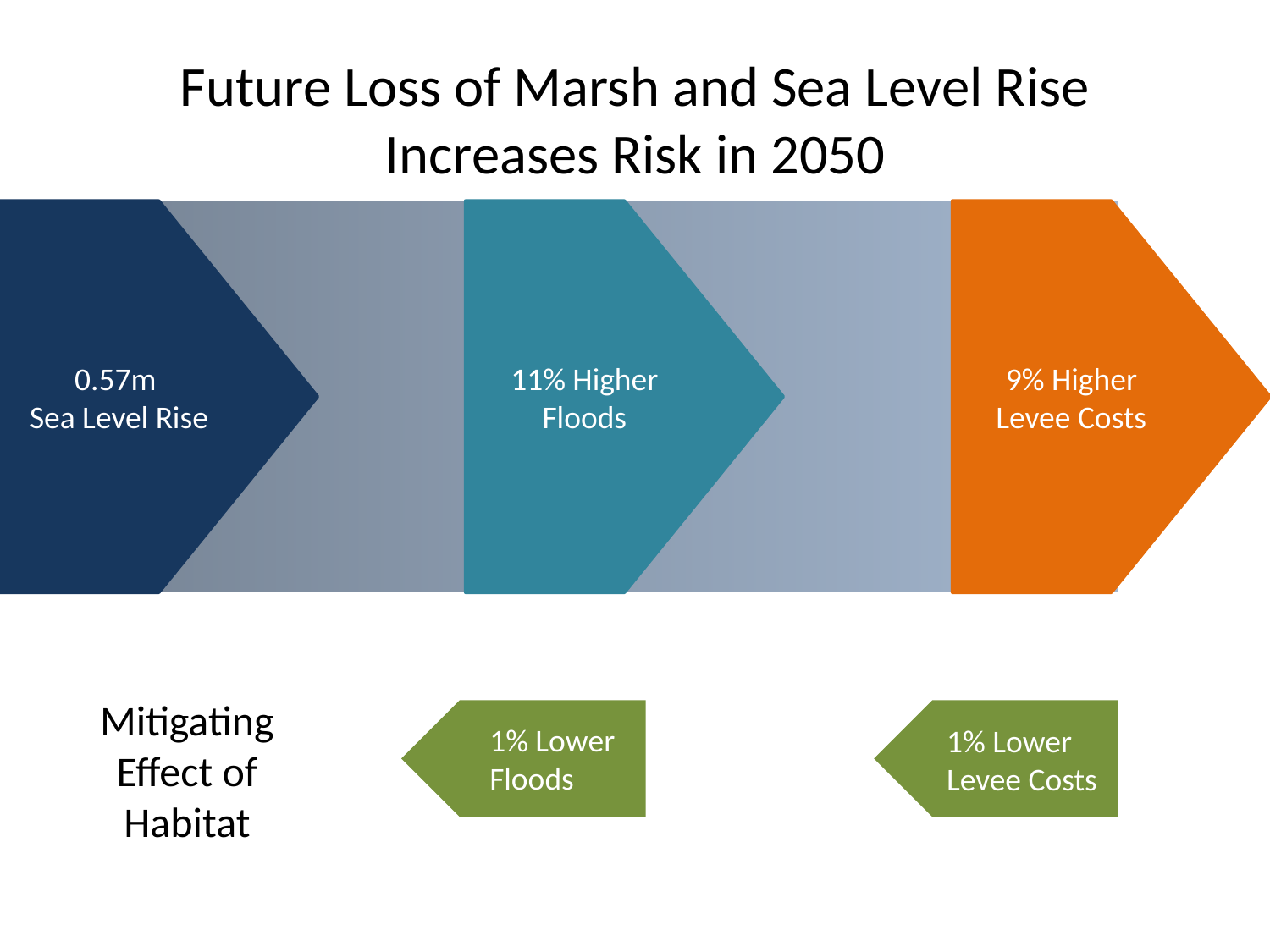

# Future Loss of Marsh and Sea Level Rise Increases Risk in 2050
0.57m
Sea Level Rise

11% Higher Floods
9% Higher Levee Costs
Mitigating Effect of Habitat

1% Lower
Floods
1% Lower
Levee Costs